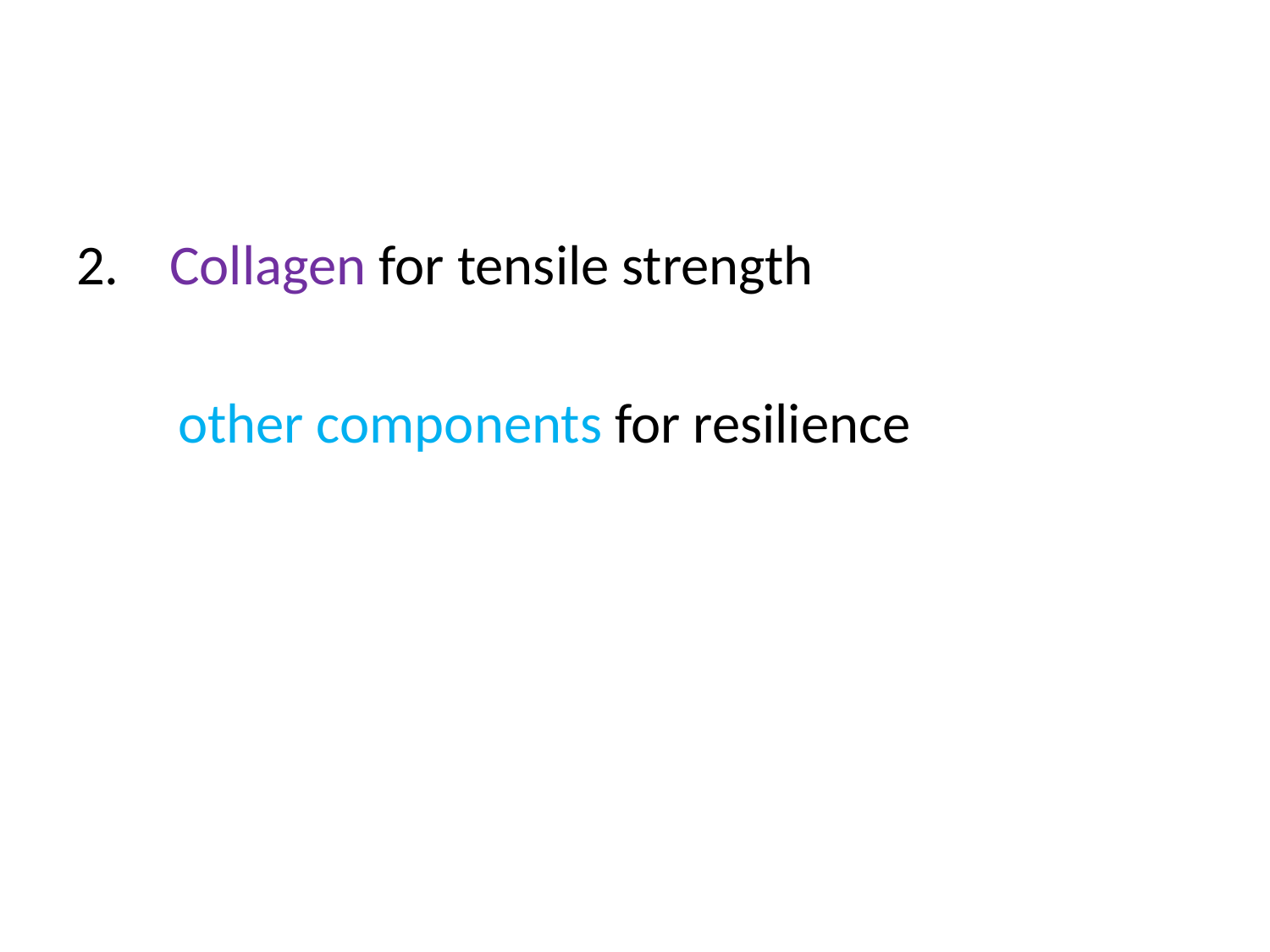

#
2.    Collagen for tensile strength

        other components for resilience